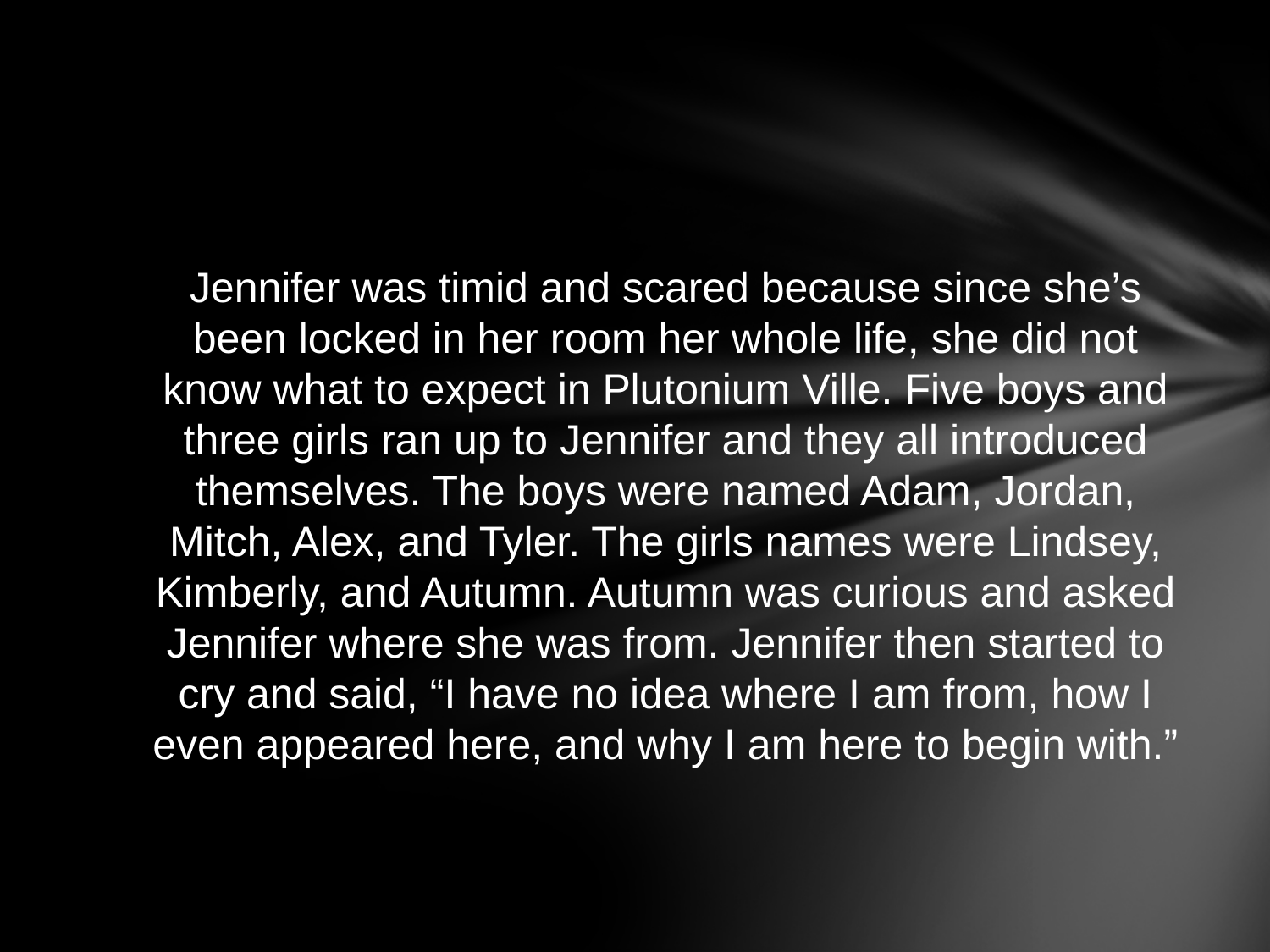

Jennifer was timid and scared because since she’s been locked in her room her whole life, she did not know what to expect in Plutonium Ville. Five boys and three girls ran up to Jennifer and they all introduced themselves. The boys were named Adam, Jordan, Mitch, Alex, and Tyler. The girls names were Lindsey, Kimberly, and Autumn. Autumn was curious and asked Jennifer where she was from. Jennifer then started to cry and said, “I have no idea where I am from, how I even appeared here, and why I am here to begin with.”